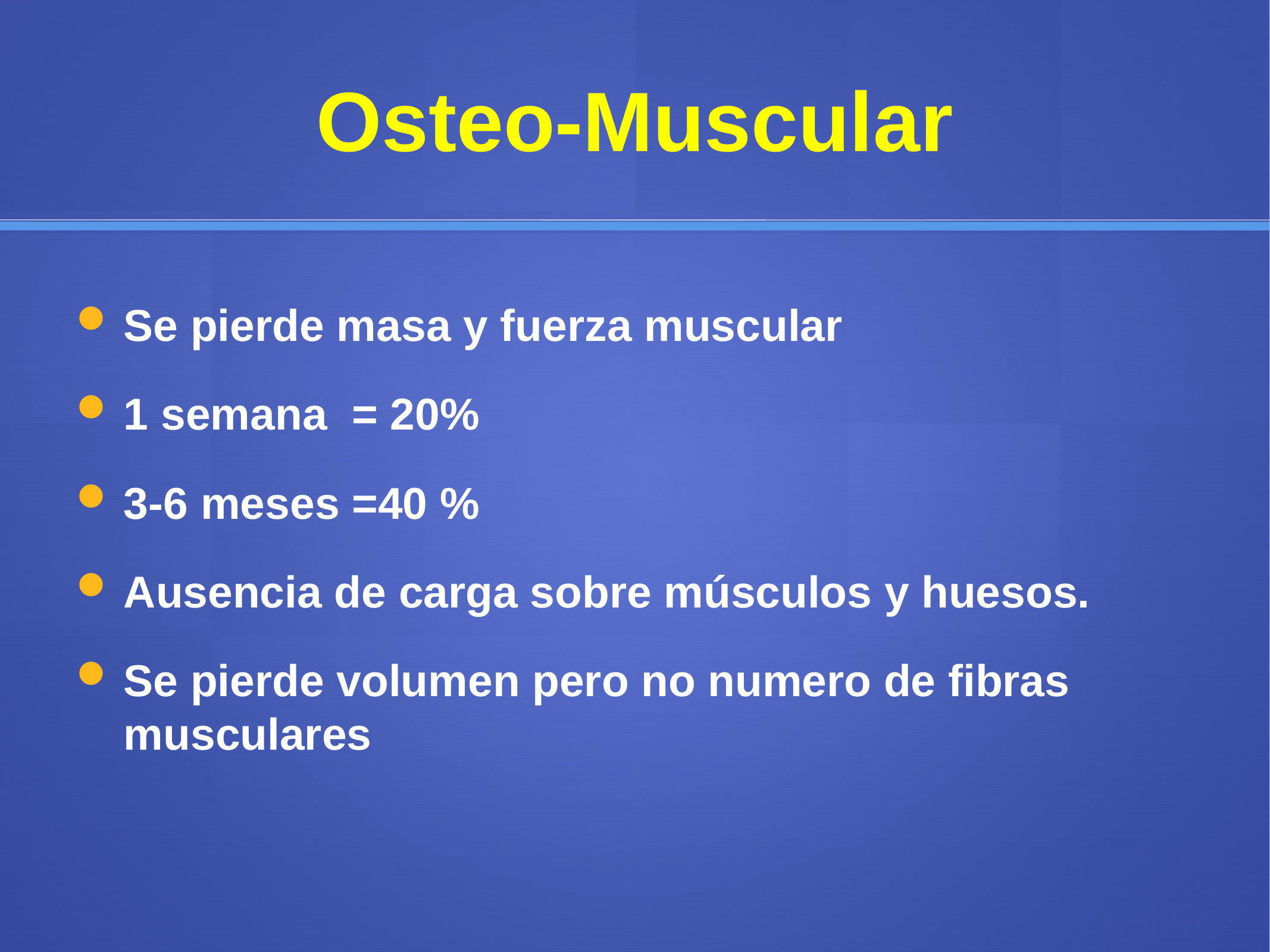

# Osteo-Muscular
Se pierde masa y fuerza muscular
1 semana  = 20%
3-6 meses =40 %
Ausencia de carga sobre músculos y huesos.
Se pierde volumen pero no numero de fibras musculares